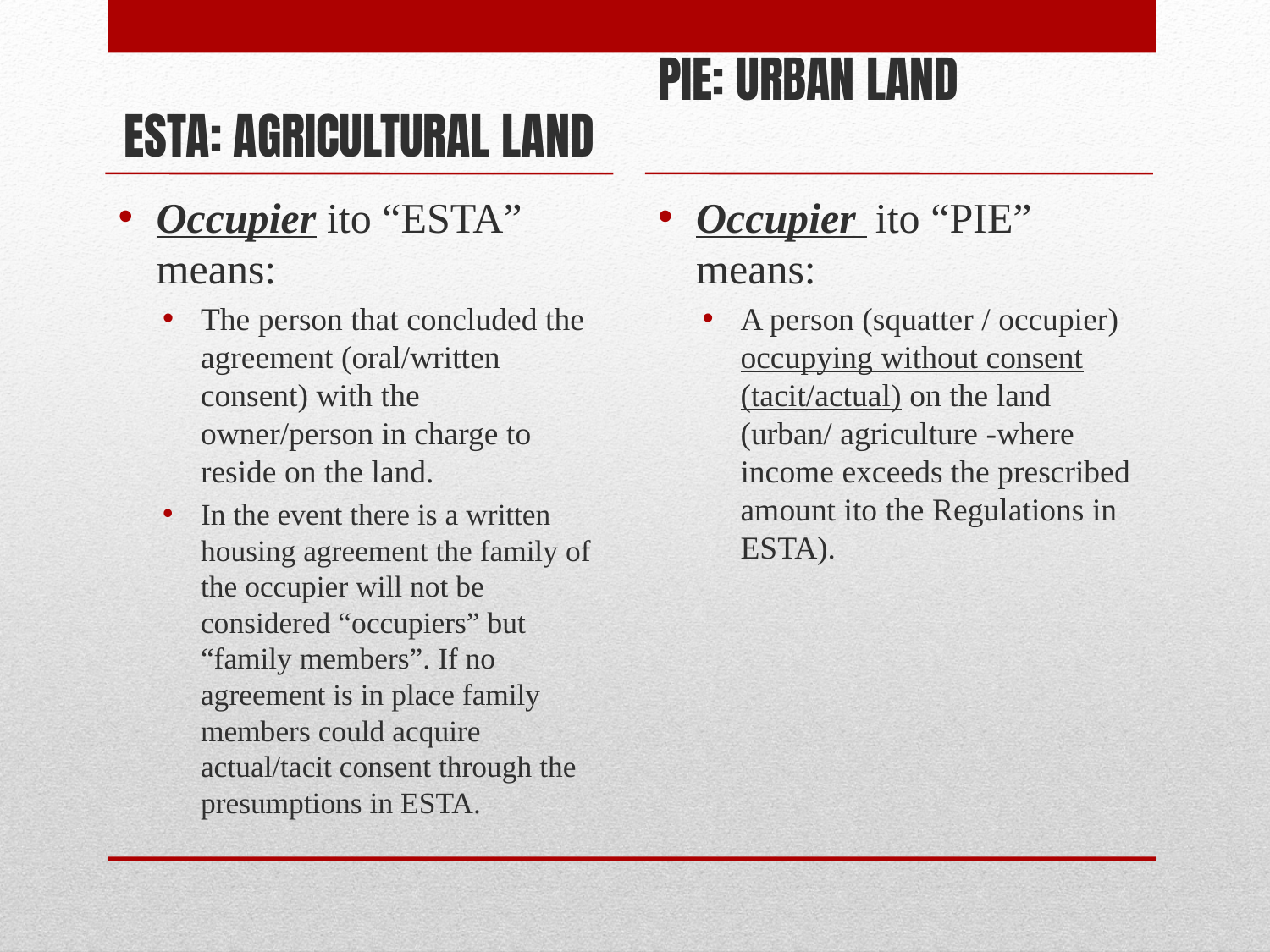

ESTA: AGRICULTURAL LAND
PIE: URBAN LAND
Occupier ito “ESTA” means:
The person that concluded the agreement (oral/written consent) with the owner/person in charge to reside on the land.
In the event there is a written housing agreement the family of the occupier will not be considered “occupiers” but “family members”. If no agreement is in place family members could acquire actual/tacit consent through the presumptions in ESTA.

Occupier  ito “PIE” means:
A person (squatter / occupier) occupying without consent (tacit/actual) on the land (urban/ agriculture -where income exceeds the prescribed amount ito the Regulations in ESTA).